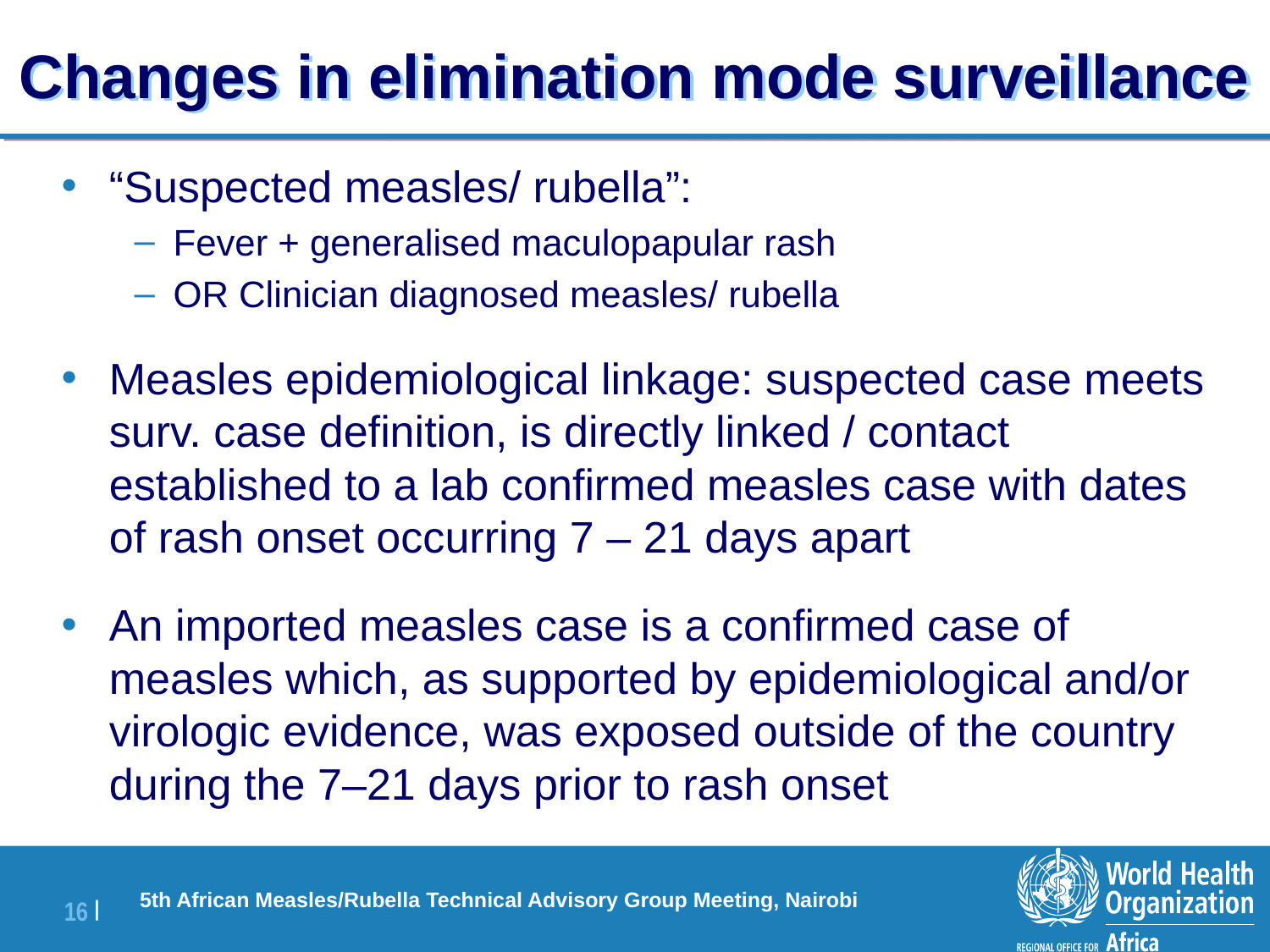

# Changes in elimination mode surveillance
“Suspected measles/ rubella”:
Fever + generalised maculopapular rash
OR Clinician diagnosed measles/ rubella
Measles epidemiological linkage: suspected case meets surv. case definition, is directly linked / contact established to a lab confirmed measles case with dates of rash onset occurring 7 – 21 days apart
An imported measles case is a confirmed case of measles which, as supported by epidemiological and/or virologic evidence, was exposed outside of the country during the 7–21 days prior to rash onset